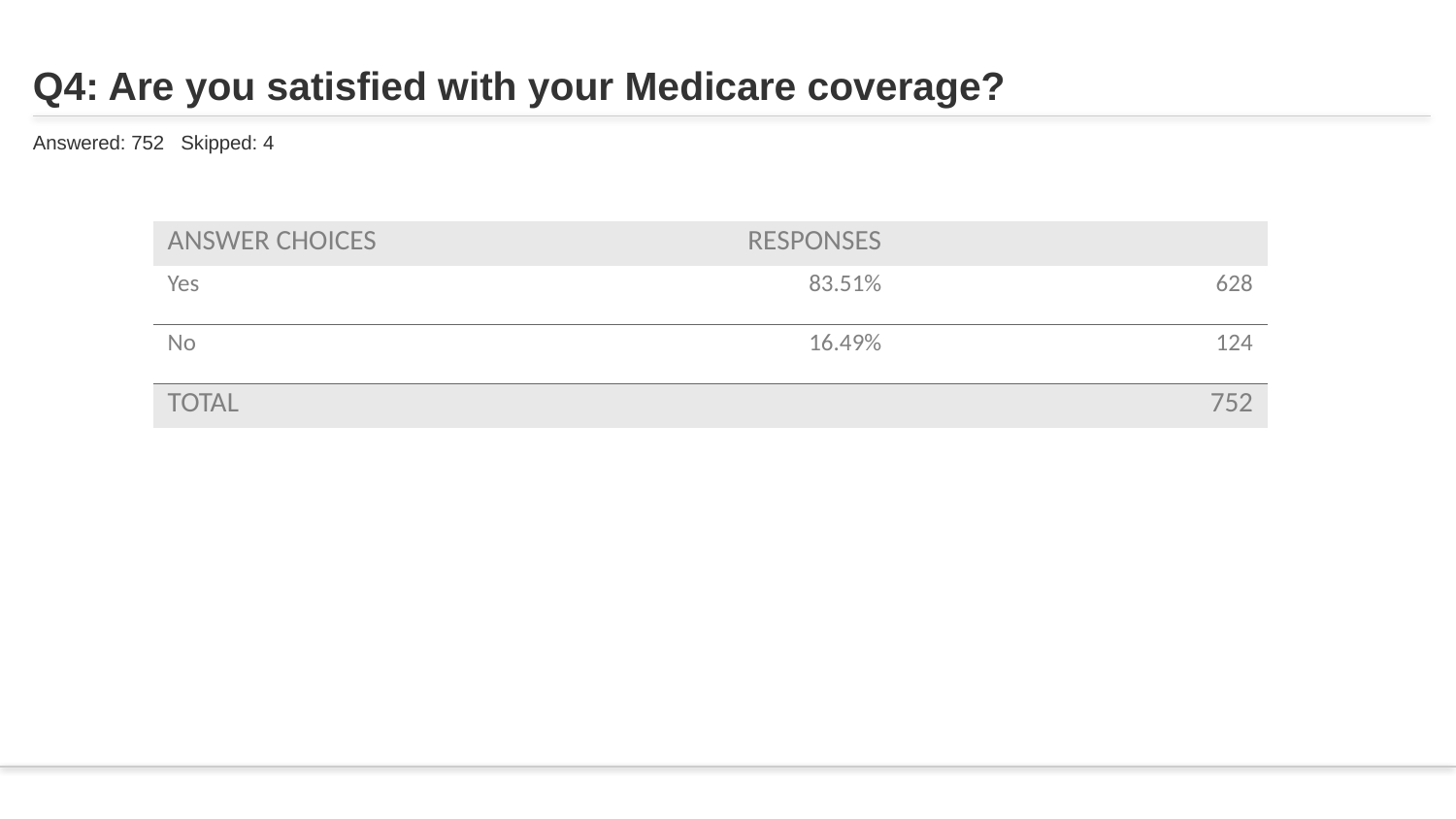

# Q4: Are you satisfied with your Medicare coverage?
Answered: 752   Skipped: 4
| ANSWER CHOICES | RESPONSES |  |
| --- | --- | --- |
| Yes | 83.51% | 628 |
| No | 16.49% | 124 |
| TOTAL |  | 752 |